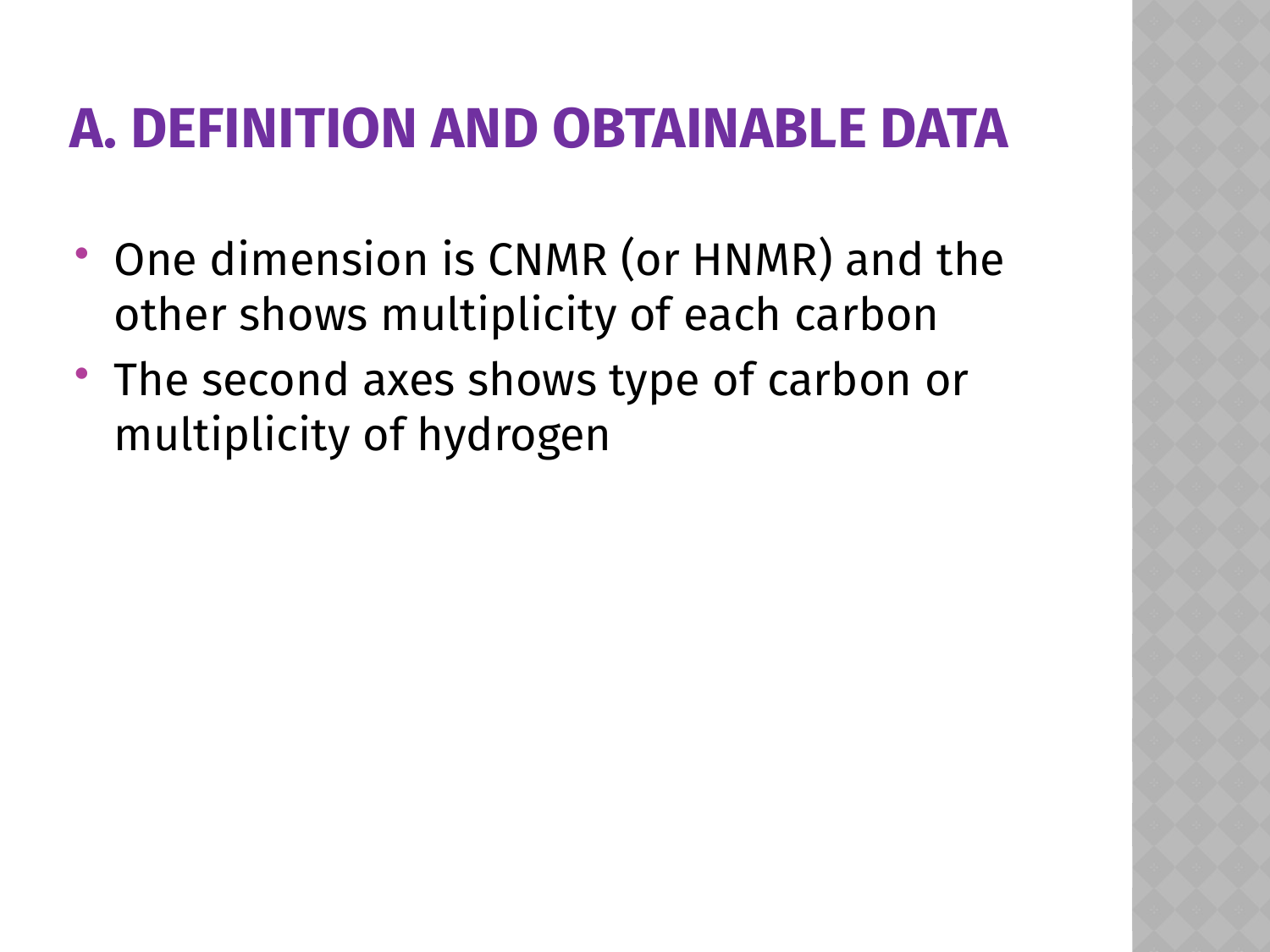

# A. Definition and obtainable data
One dimension is CNMR (or HNMR) and the other shows multiplicity of each carbon
The second axes shows type of carbon or multiplicity of hydrogen